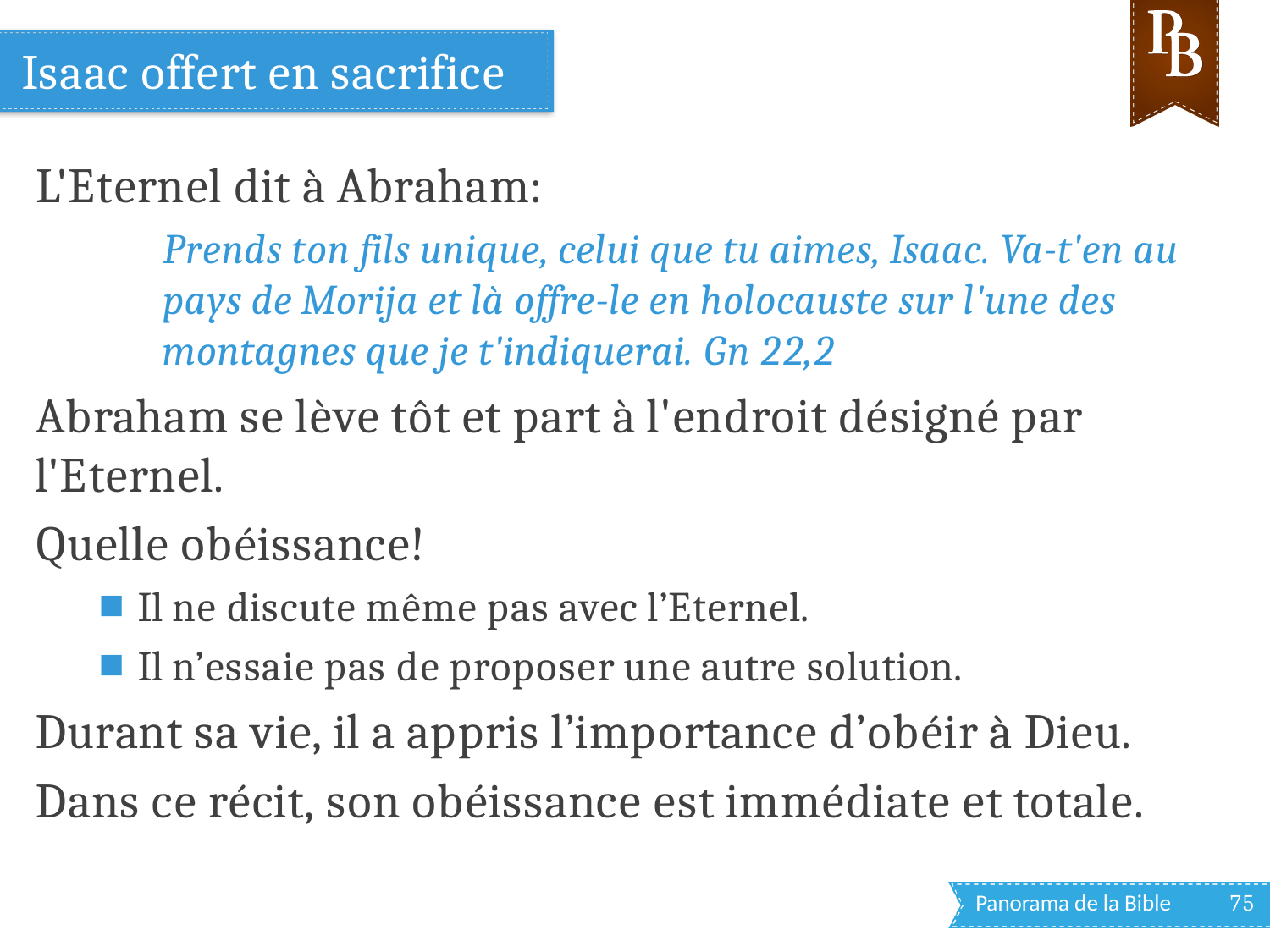

# Isaac offert en sacrifice
L'Eternel dit à Abraham:
Prends ton fils unique, celui que tu aimes, Isaac. Va-t'en au pays de Morija et là offre-le en holocauste sur l'une des montagnes que je t'indiquerai. Gn 22,2
Abraham se lève tôt et part à l'endroit désigné par l'Eternel.
Quelle obéissance!
Il ne discute même pas avec l’Eternel.
Il n’essaie pas de proposer une autre solution.
Durant sa vie, il a appris l’importance d’obéir à Dieu.
Dans ce récit, son obéissance est immédiate et totale.